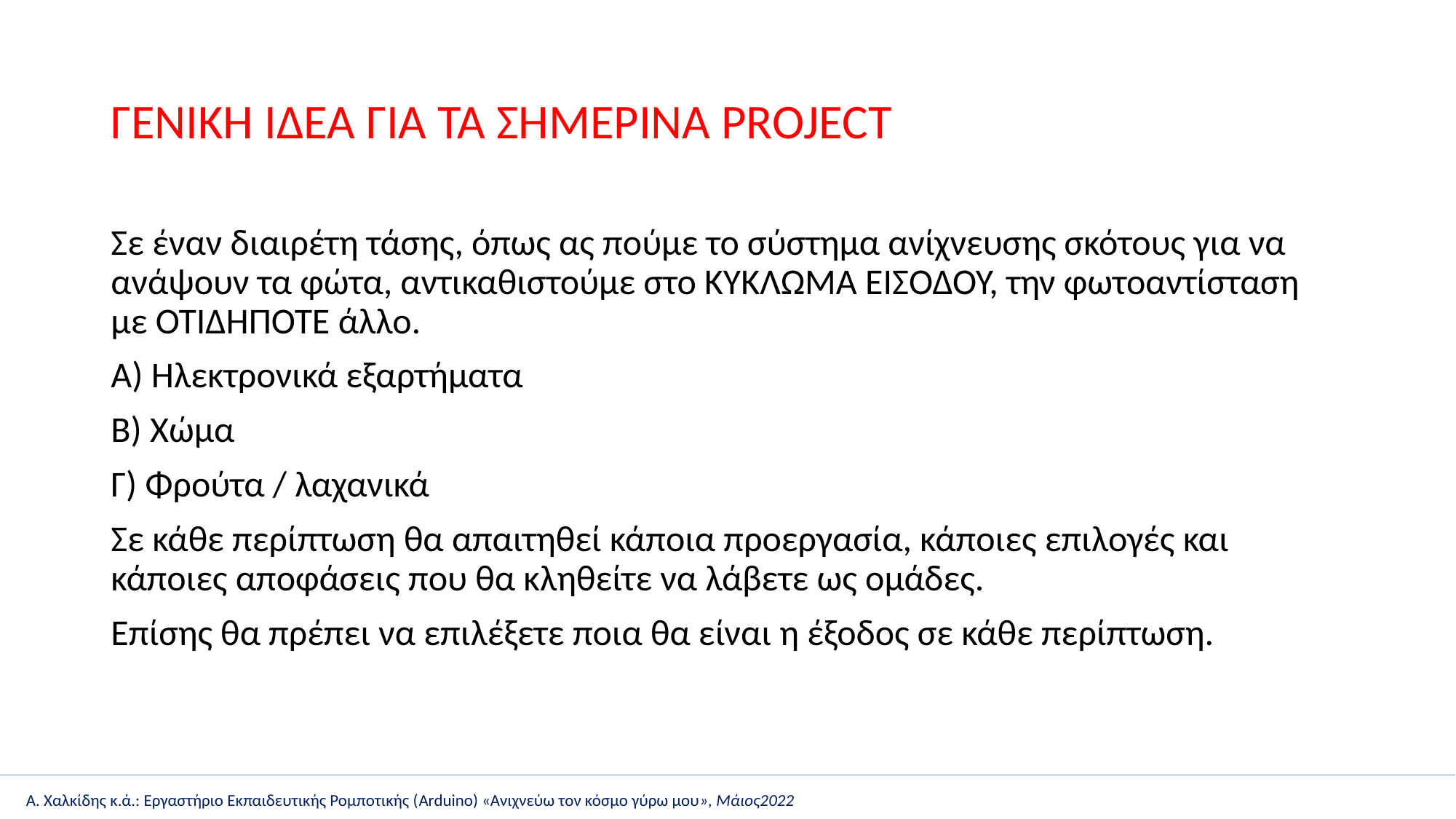

# ΓΕΝΙΚΗ ΙΔΕΑ ΓΙΑ ΤΑ ΣΗΜΕΡΙΝΑ PROJECT
Σε έναν διαιρέτη τάσης, όπως ας πούμε το σύστημα ανίχνευσης σκότους για να ανάψουν τα φώτα, αντικαθιστούμε στο ΚΥΚΛΩΜΑ ΕΙΣΟΔΟΥ, την φωτοαντίσταση με ΟΤΙΔΗΠΟΤΕ άλλο.
Α) Ηλεκτρονικά εξαρτήματα
Β) Χώμα
Γ) Φρούτα / λαχανικά
Σε κάθε περίπτωση θα απαιτηθεί κάποια προεργασία, κάποιες επιλογές και κάποιες αποφάσεις που θα κληθείτε να λάβετε ως ομάδες.
Επίσης θα πρέπει να επιλέξετε ποια θα είναι η έξοδος σε κάθε περίπτωση.